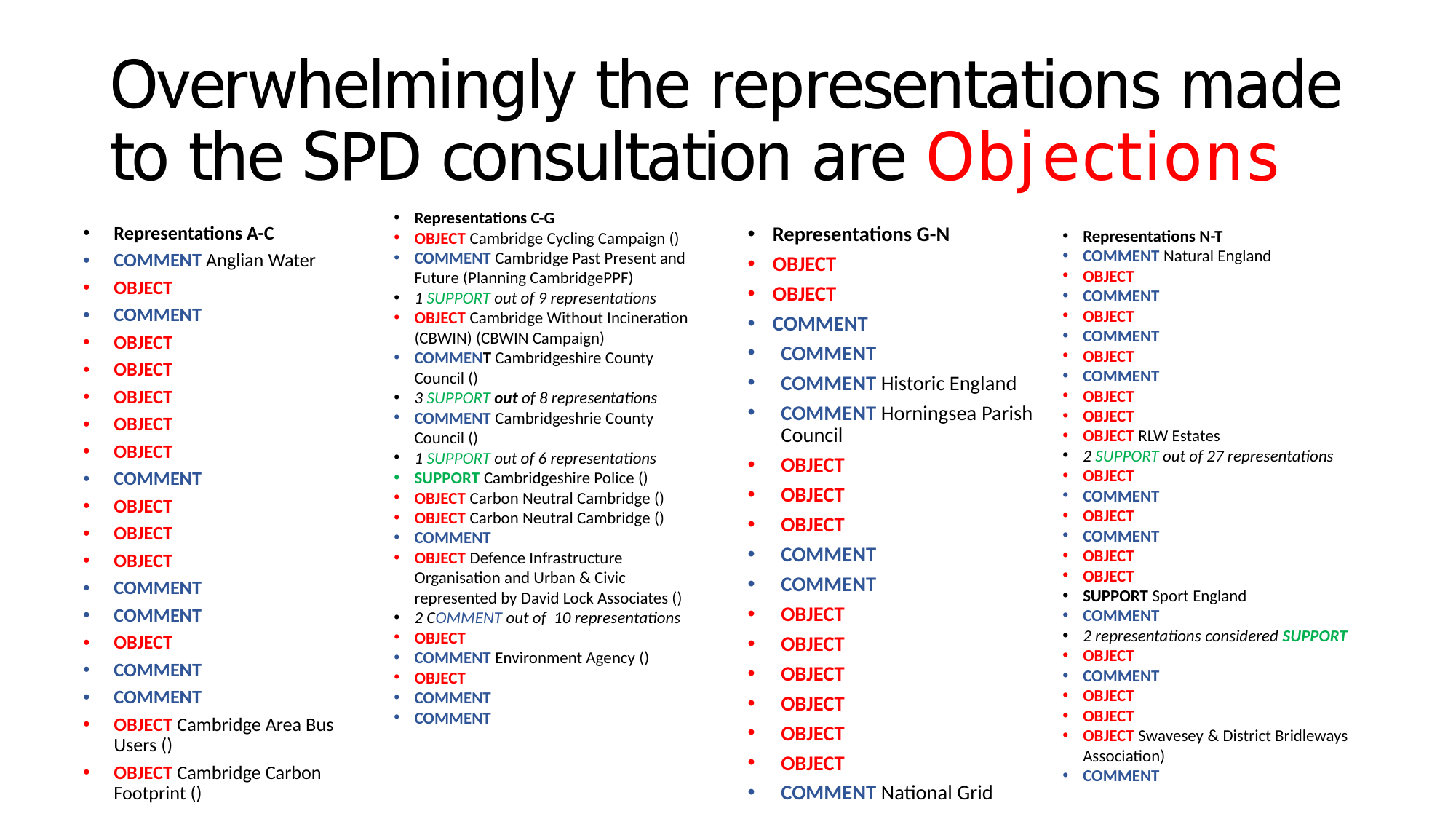

# Overwhelmingly the representations made to the SPD consultation are Objections
Representations C-G
OBJECT Cambridge Cycling Campaign ()
COMMENT Cambridge Past Present and Future (Planning CambridgePPF)
1 SUPPORT out of 9 representations
OBJECT Cambridge Without Incineration (CBWIN) (CBWIN Campaign)
COMMENT Cambridgeshire County Council ()
3 SUPPORT out of 8 representations
COMMENT Cambridgeshrie County Council ()
1 SUPPORT out of 6 representations
SUPPORT Cambridgeshire Police ()
OBJECT Carbon Neutral Cambridge ()
OBJECT Carbon Neutral Cambridge ()
COMMENT
OBJECT Defence Infrastructure Organisation and Urban & Civic represented by David Lock Associates ()
2 COMMENT out of  10 representations
OBJECT
COMMENT Environment Agency ()
OBJECT
COMMENT
COMMENT
Representations G-N
OBJECT
OBJECT
COMMENT
COMMENT
COMMENT Historic England
COMMENT Horningsea Parish Council
OBJECT
OBJECT
OBJECT
COMMENT
COMMENT
OBJECT
OBJECT
OBJECT
OBJECT
OBJECT
OBJECT
COMMENT National Grid

Representations A-C
COMMENT Anglian Water
OBJECT
COMMENT
OBJECT
OBJECT
OBJECT
OBJECT
OBJECT
COMMENT
OBJECT
OBJECT
OBJECT
COMMENT
COMMENT
OBJECT
COMMENT
COMMENT
OBJECT Cambridge Area Bus Users ()
OBJECT Cambridge Carbon Footprint ()

Representations N-T
COMMENT Natural England
OBJECT
COMMENT
OBJECT
COMMENT
OBJECT
COMMENT
OBJECT
OBJECT
OBJECT RLW Estates
2 SUPPORT out of 27 representations
OBJECT
COMMENT
OBJECT
COMMENT
OBJECT
OBJECT
SUPPORT Sport England
COMMENT
2 representations considered SUPPORT
OBJECT
COMMENT
OBJECT
OBJECT
OBJECT Swavesey & District Bridleways Association)
COMMENT